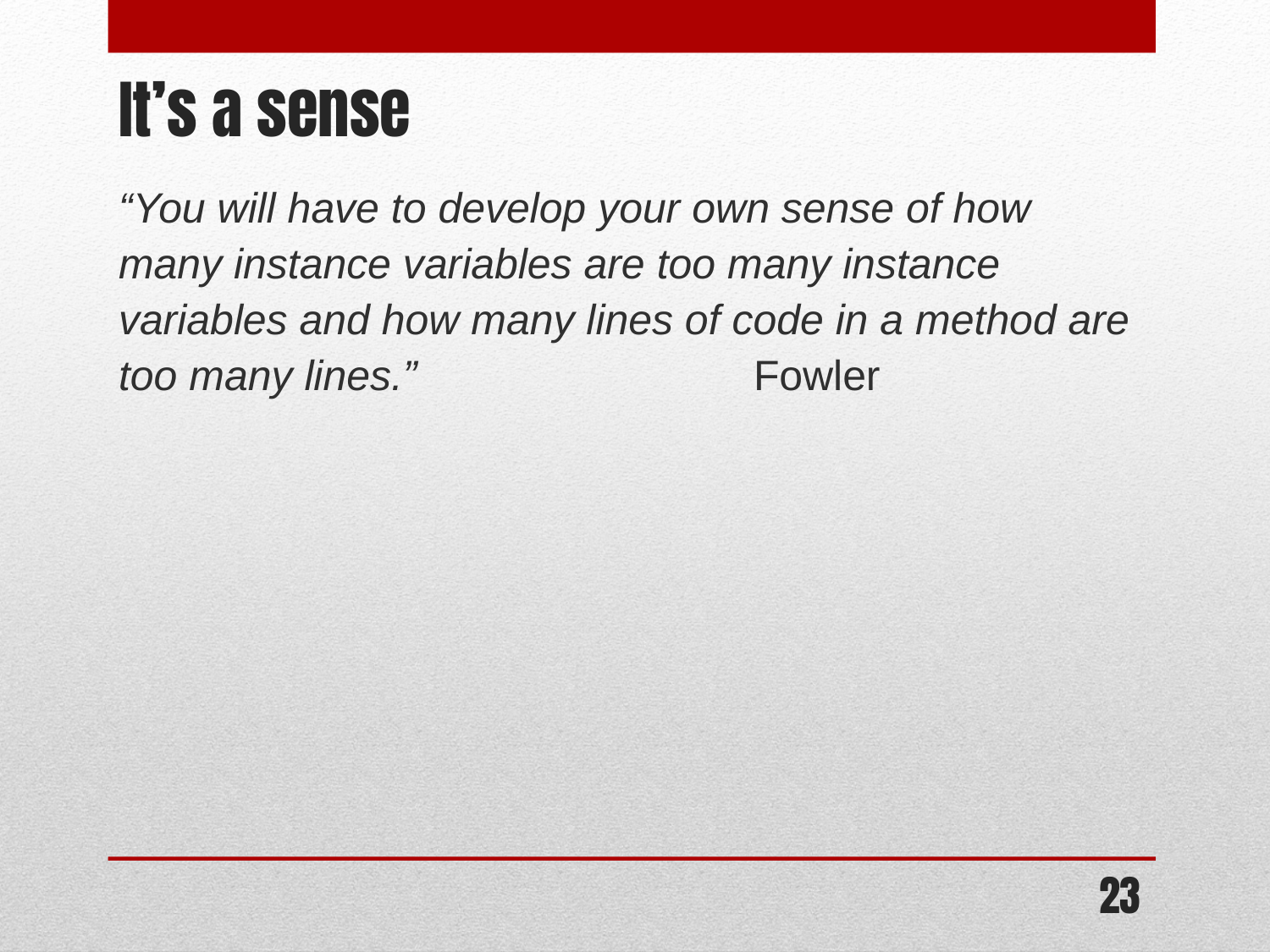

# It’s a sense
“You will have to develop your own sense of how many instance variables are too many instance variables and how many lines of code in a method are too many lines.”			Fowler
23